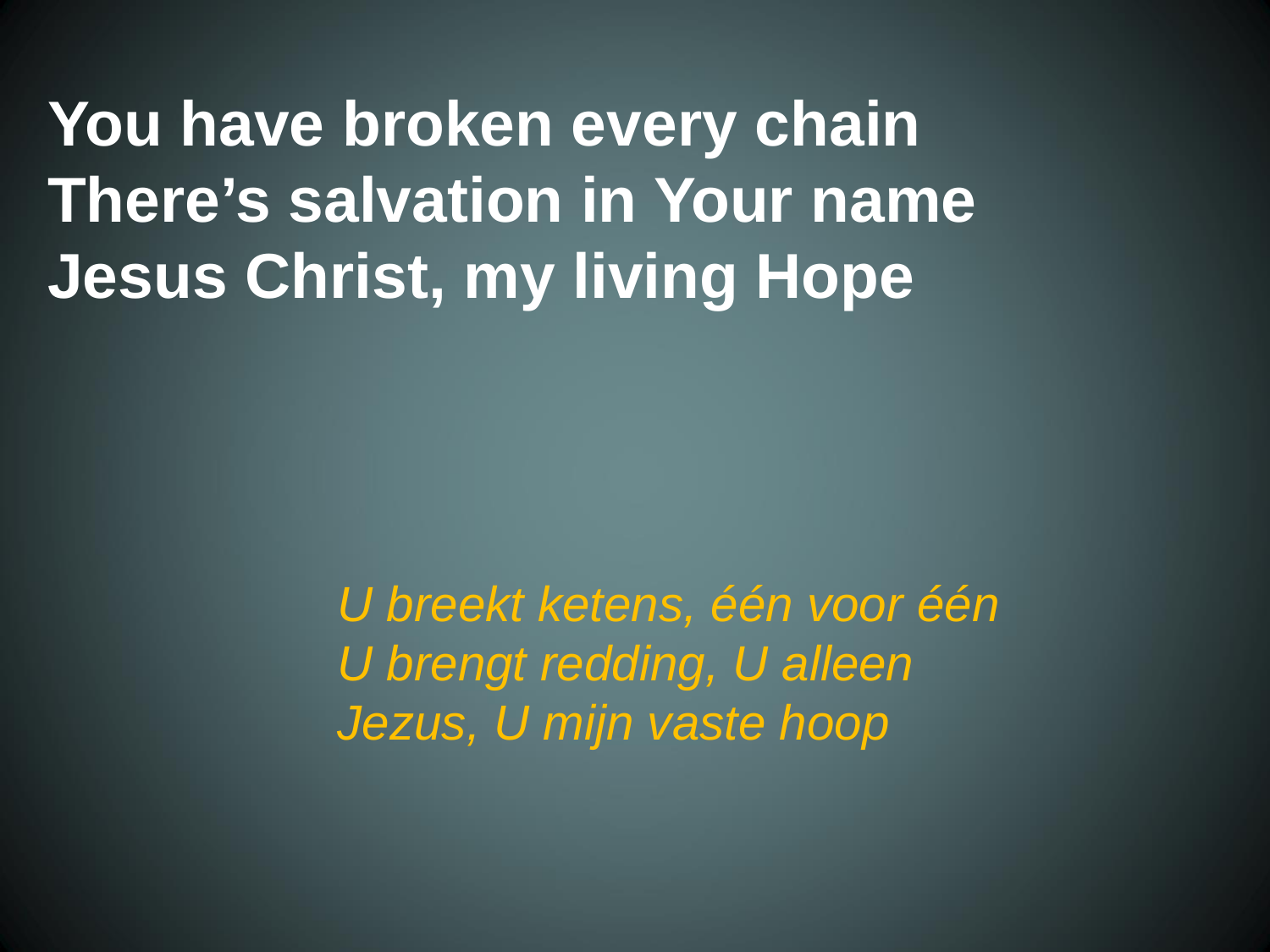

You have broken every chain
  There’s salvation in Your name
  Jesus Christ, my living Hope
U breekt ketens, één voor één
U brengt redding, U alleen
Jezus, U mijn vaste hoop